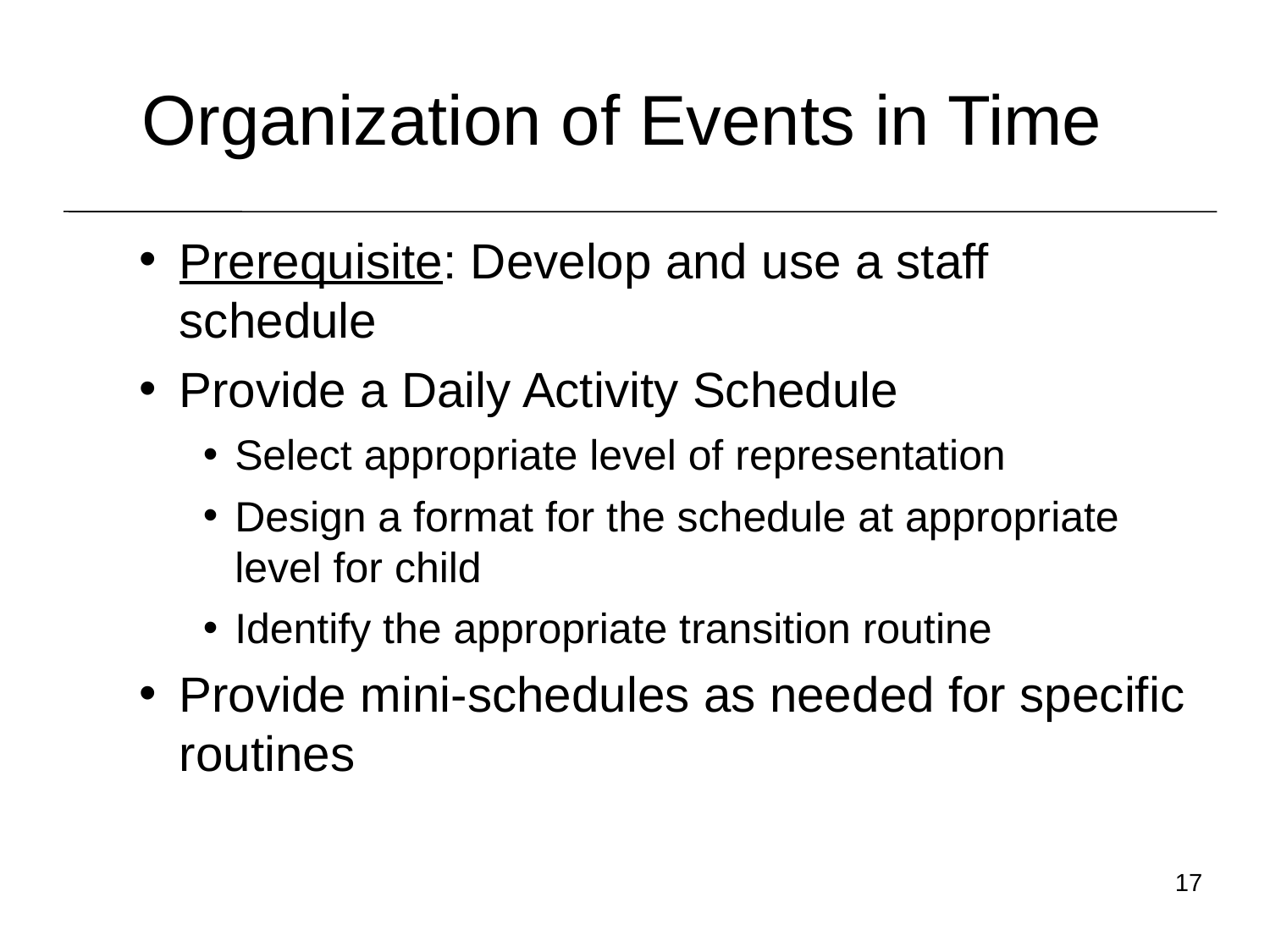

# Organization of Events in Time

Prerequisite: Develop and use a staff schedule
Provide a Daily Activity Schedule
Select appropriate level of representation
Design a format for the schedule at appropriate level for child
Identify the appropriate transition routine
Provide mini-schedules as needed for specific routines
17